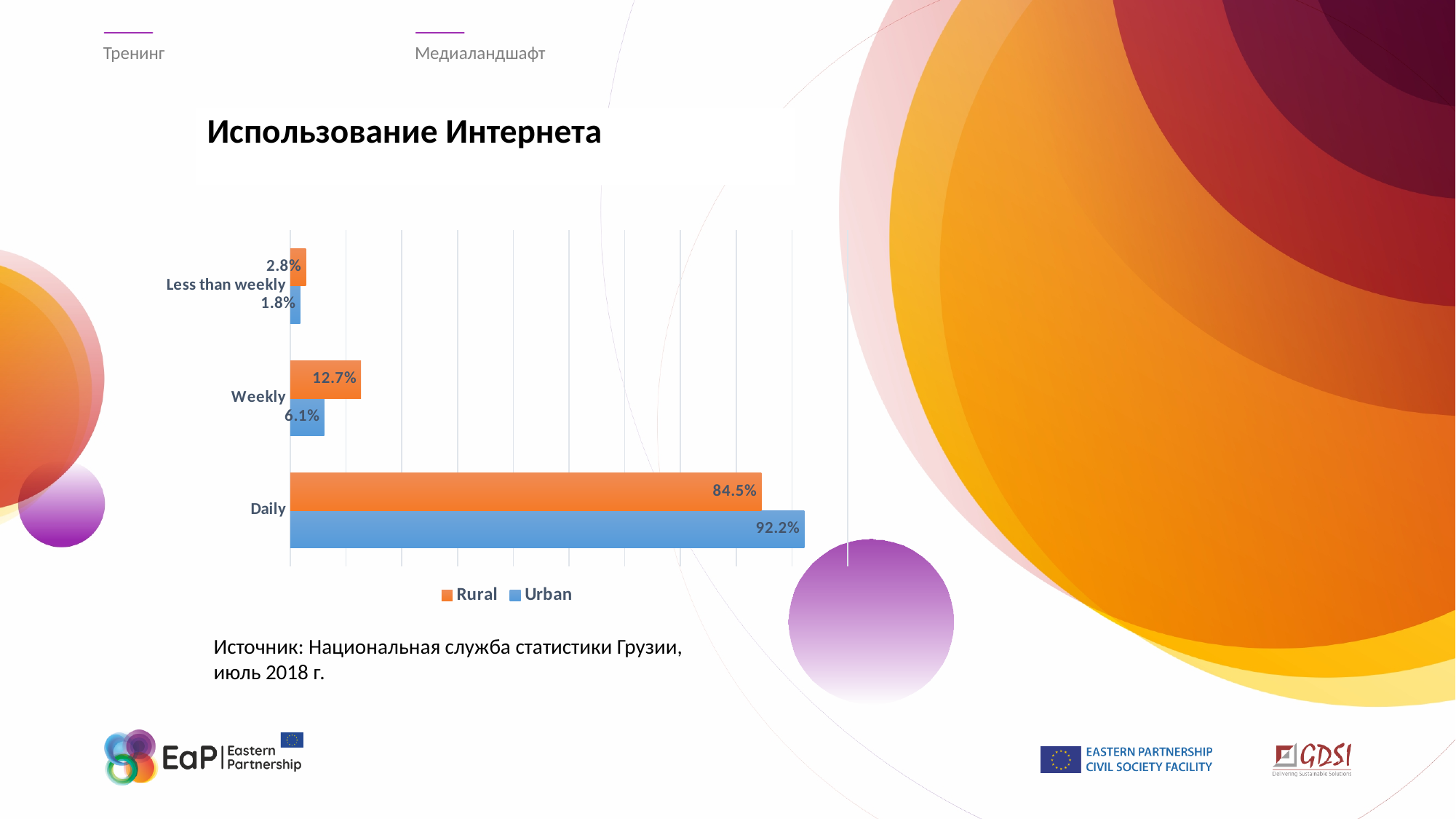

Тренинг
Медиаландшафт
# Использование Интернета

### Chart

| Category | Urban | Rural |
|---|---|---|
| Daily | 0.922 | 0.8450000000000005 |
| Weekly | 0.06100000000000001 | 0.127 |
| Less than weekly | 0.018 | 0.028 |
Источник: Национальная служба статистики Грузии, июль 2018 г.